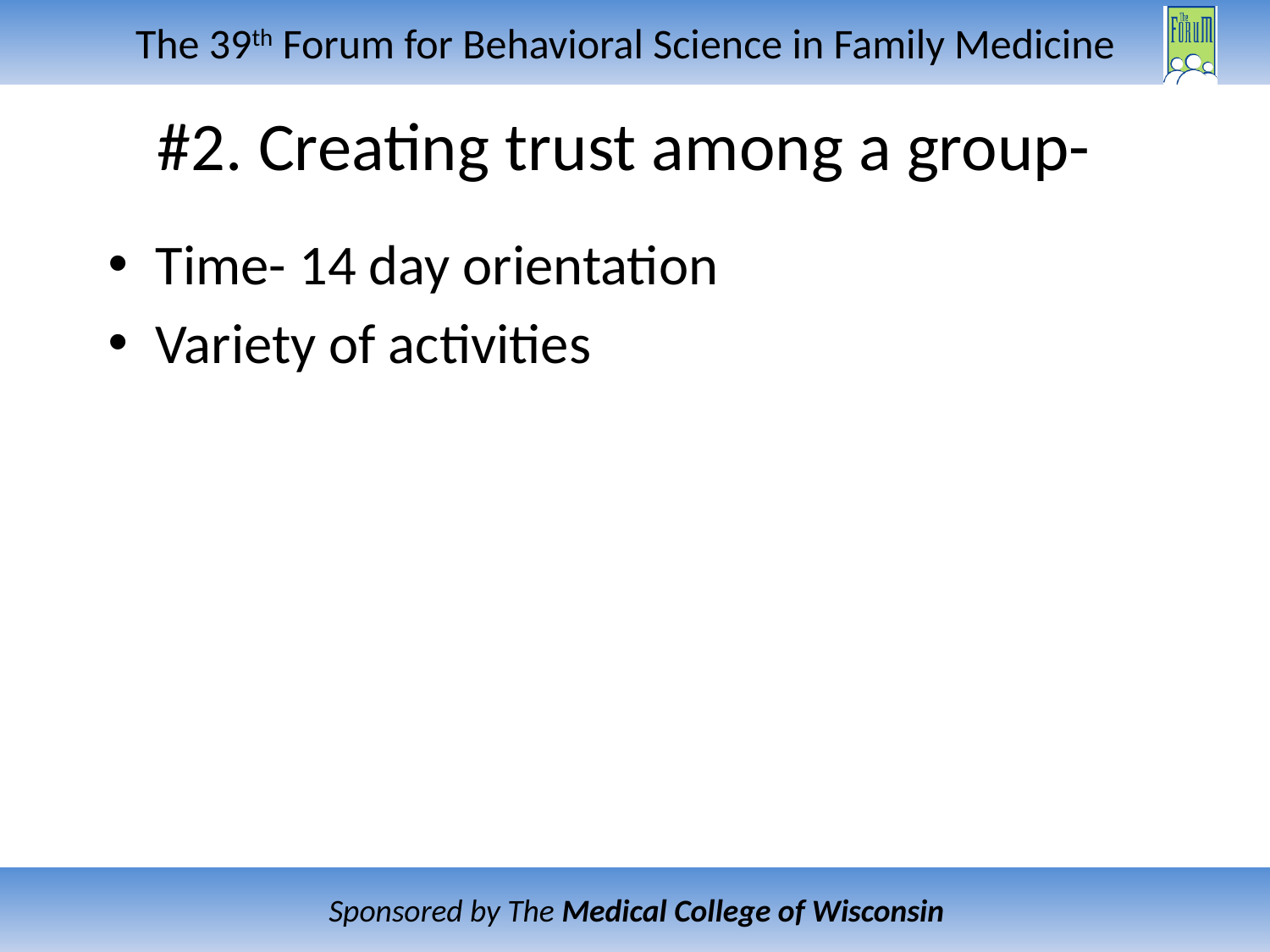

# #2. Creating trust among a group-
Time- 14 day orientation
Variety of activities